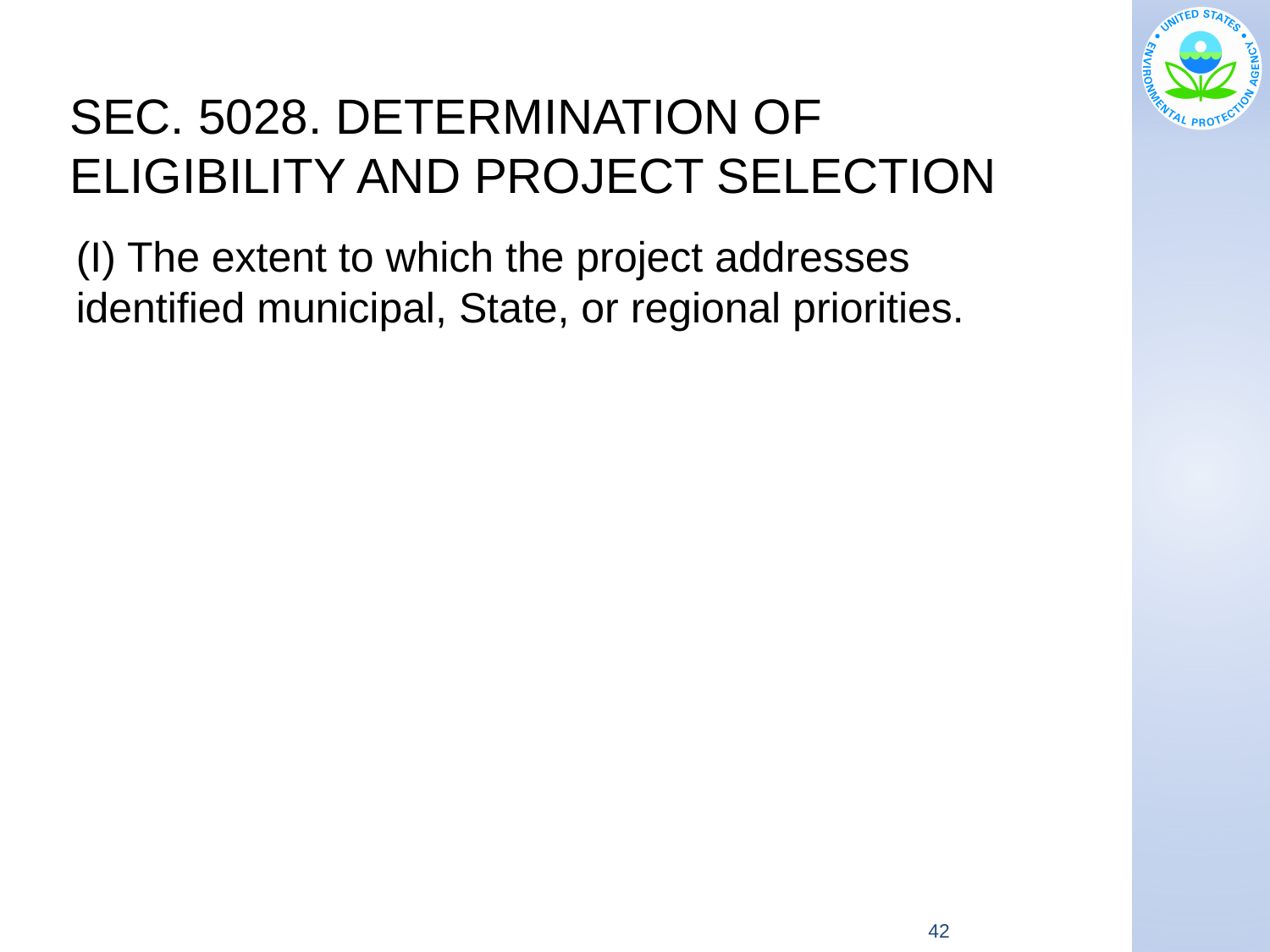

# SEC. 5028. DETERMINATION OF ELIGIBILITY AND PROJECT SELECTION
(I) The extent to which the project addresses identified municipal, State, or regional priorities.

42